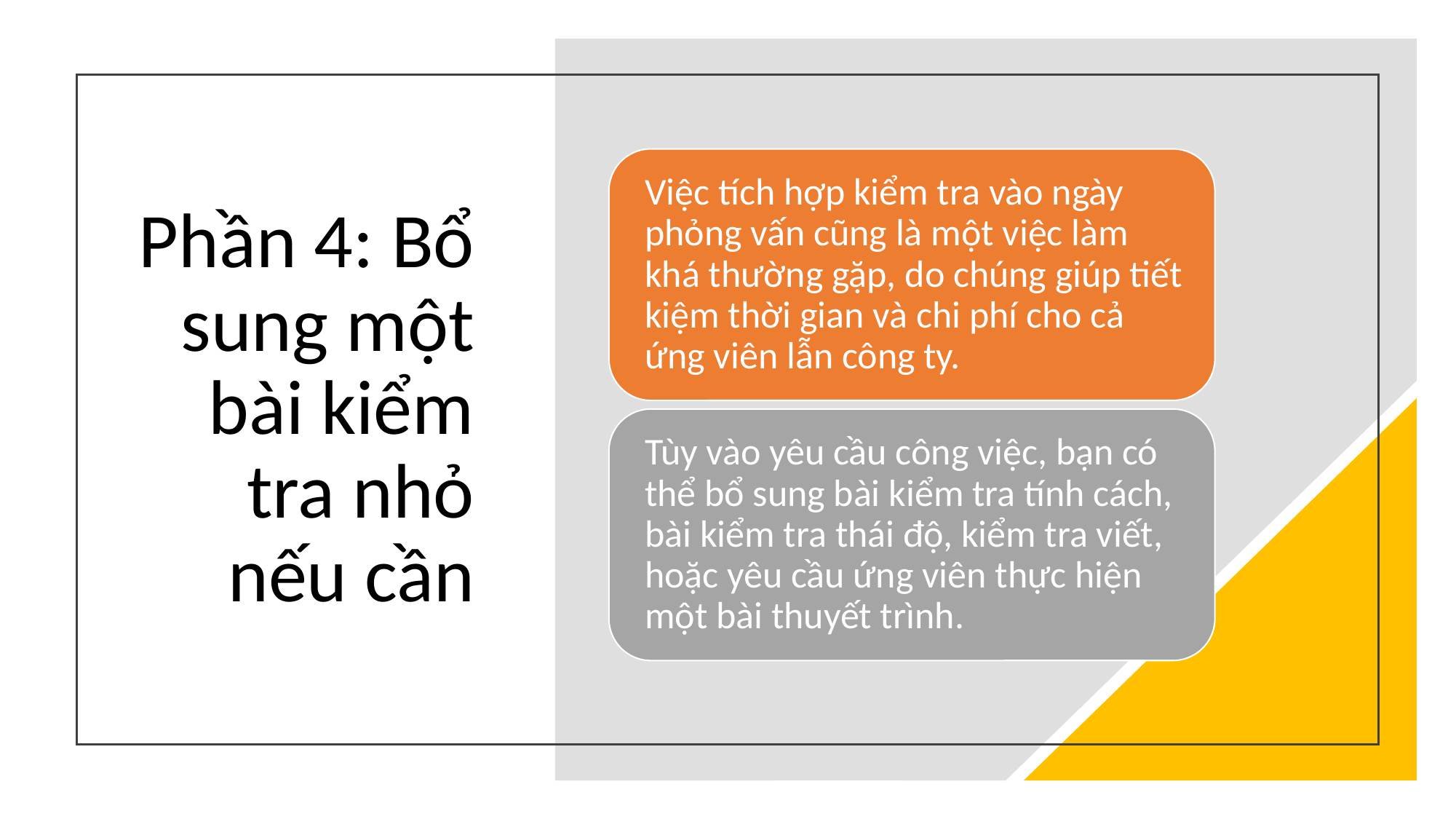

Việc tích hợp kiểm tra vào ngày phỏng vấn cũng là một việc làm khá thường gặp, do chúng giúp tiết kiệm thời gian và chi phí cho cả ứng viên lẫn công ty.
Tùy vào yêu cầu công việc, bạn có thể bổ sung bài kiểm tra tính cách, bài kiểm tra thái độ, kiểm tra viết, hoặc yêu cầu ứng viên thực hiện một bài thuyết trình.
# Phần 4: Bổ sung một bài kiểm tra nhỏ nếu cần